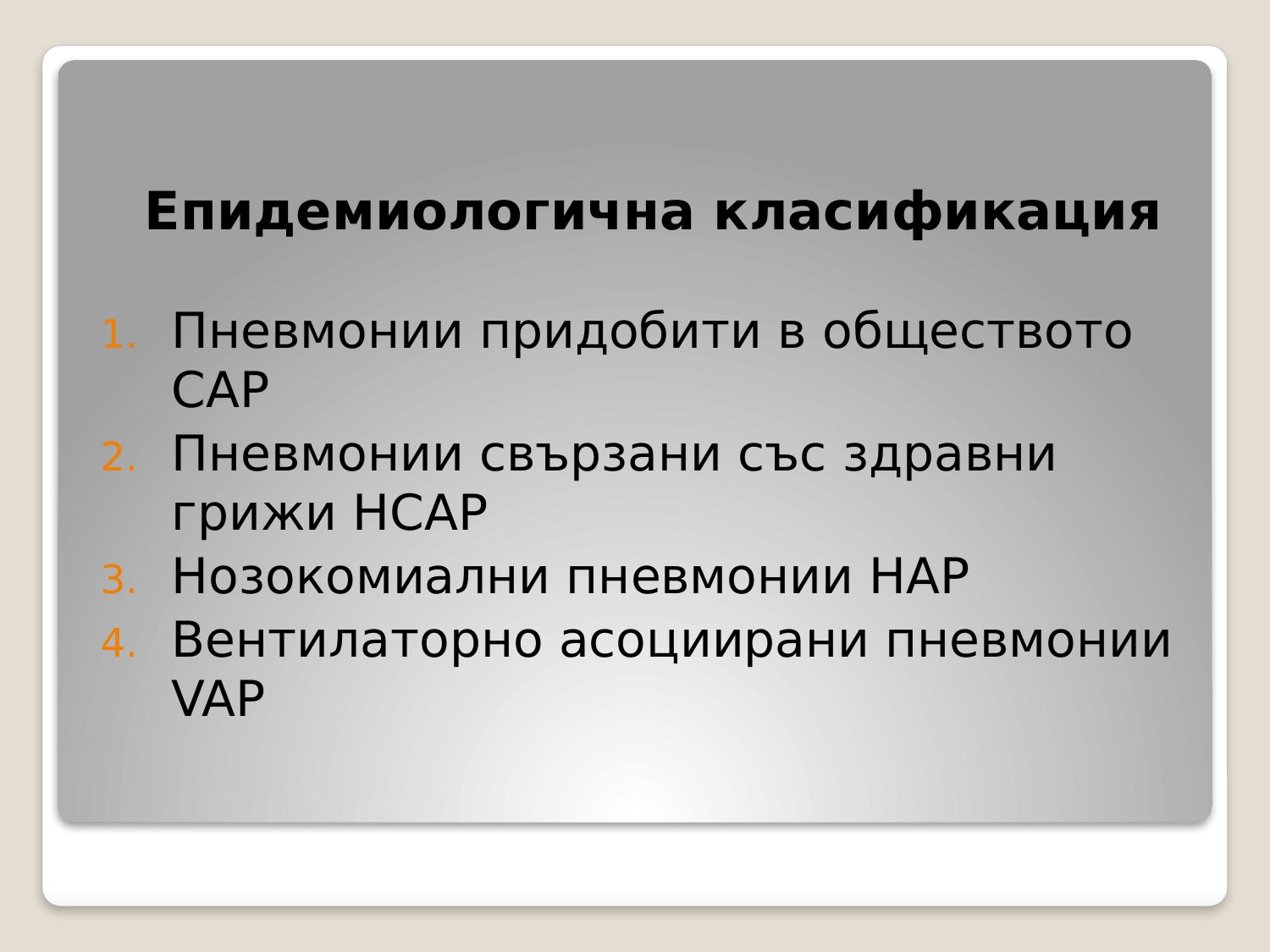

# Епидемиологична класификация
Пневмонии придобити в обществото CAP
Пневмонии свързани със здравни грижи HCAP
Нозокомиални пневмонии HAP
Вентилаторно асоциирани пневмонии VAP